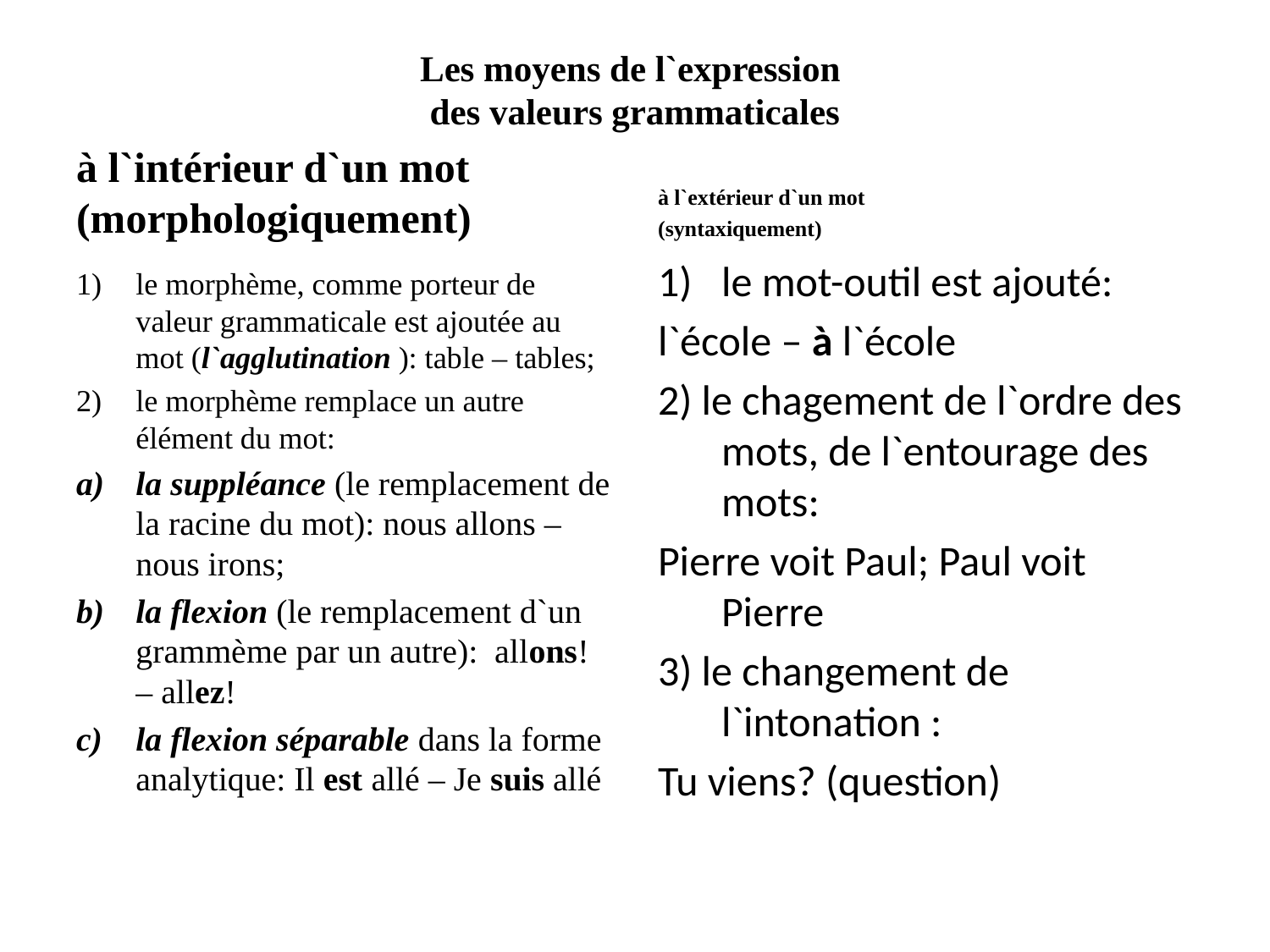

# Les moyens de l`expression des valeurs grammaticales

à l`extérieur d`un mot
(syntaxiquement)

à l`intérieur d`un mot (morphologiquement)
le mot-outil est ajouté:
l`école – à l`école
2) le chagement de l`ordre des mots, de l`entourage des mots:
Pierre voit Paul; Paul voit Pierre
3) le changement de l`intonation :
Tu viens? (question)
le morphème, comme porteur de valeur grammaticale est ajoutée au mot (l`agglutination ): table – tables;
le morphème remplace un autre élément du mot:
la suppléance (le remplacement de la racine du mot): nous allons – nous irons;
la flexion (le remplacement d`un grammème par un autre):  allons! – allez!
la flexion séparable dans la forme analytique: Il est allé – Je suis allé